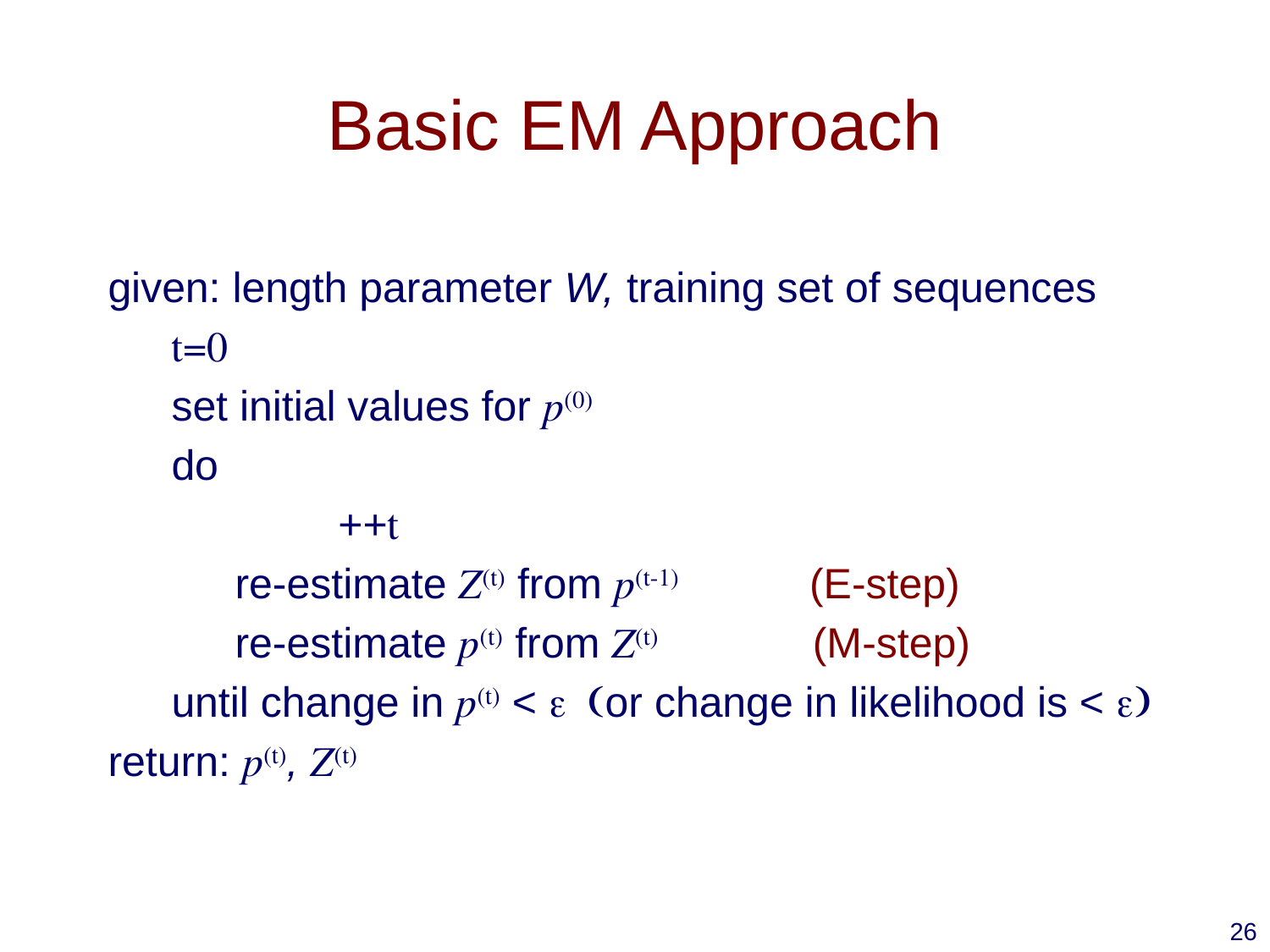

# Basic EM Approach
given: length parameter W, training set of sequences
t=0
set initial values for p(0)
do
		++t
re-estimate Z(t) from p(t-1)           (E-step)
re-estimate p(t) from Z(t)             (M-step)
until change in p(t) < ε (or change in likelihood is < ε)
return: p(t), Z(t)
26